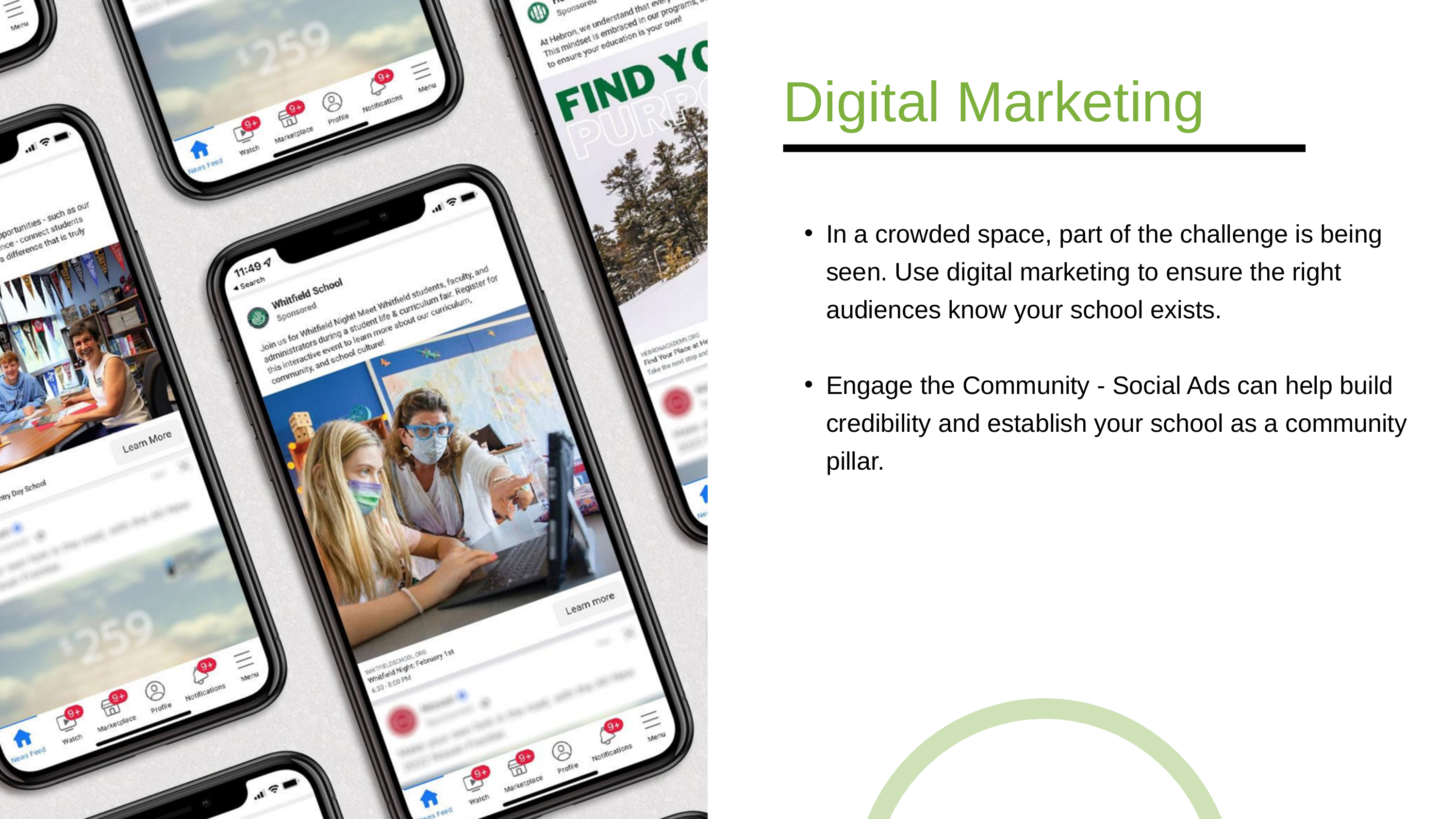

Digital Marketing

In a crowded space, part of the challenge is being seen. Use digital marketing to ensure the right audiences know your school exists.

Engage the Community - Social Ads can help build credibility and establish your school as a community pillar.